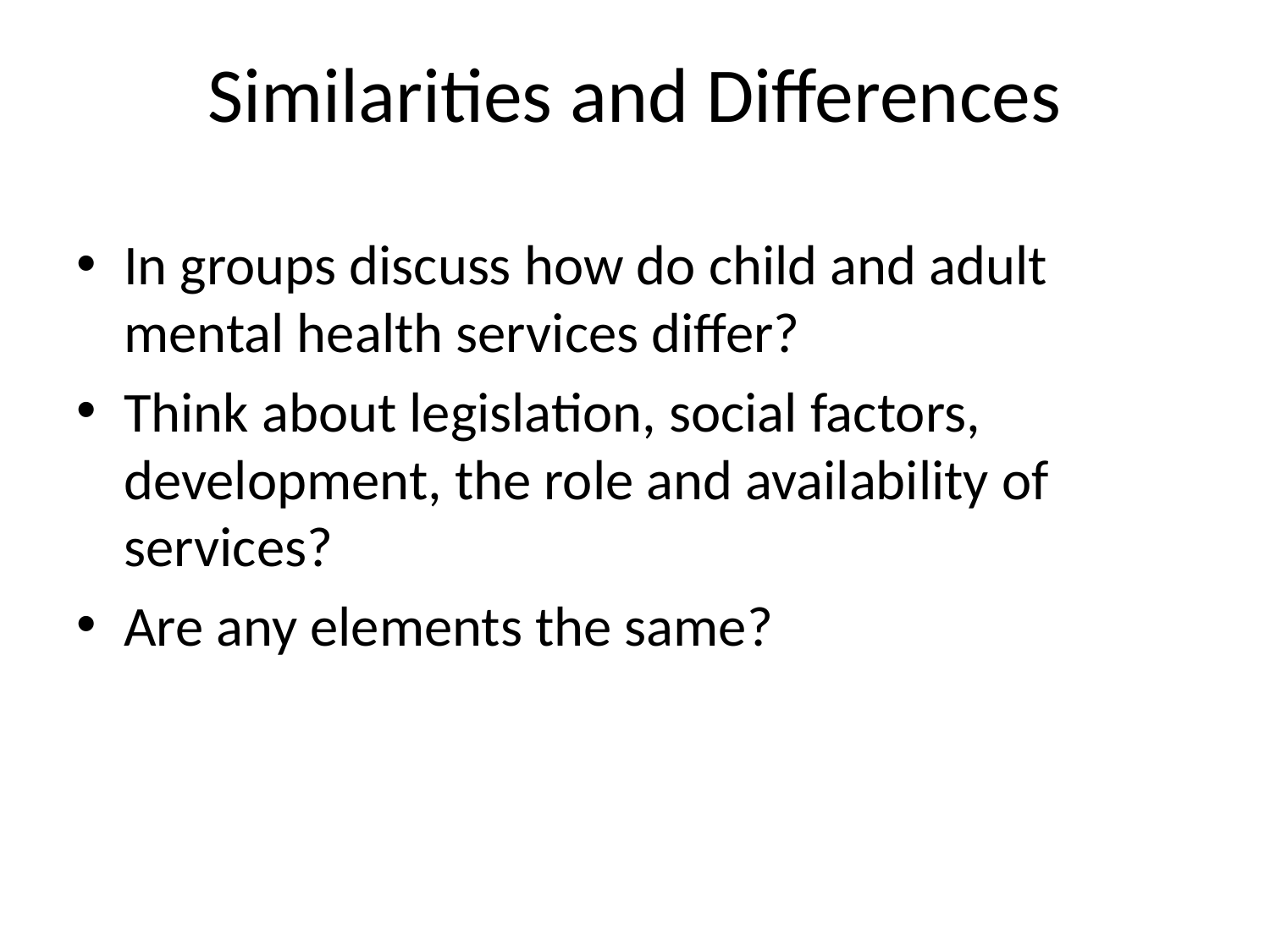

# Similarities and Differences
In groups discuss how do child and adult mental health services differ?
Think about legislation, social factors, development, the role and availability of services?
Are any elements the same?